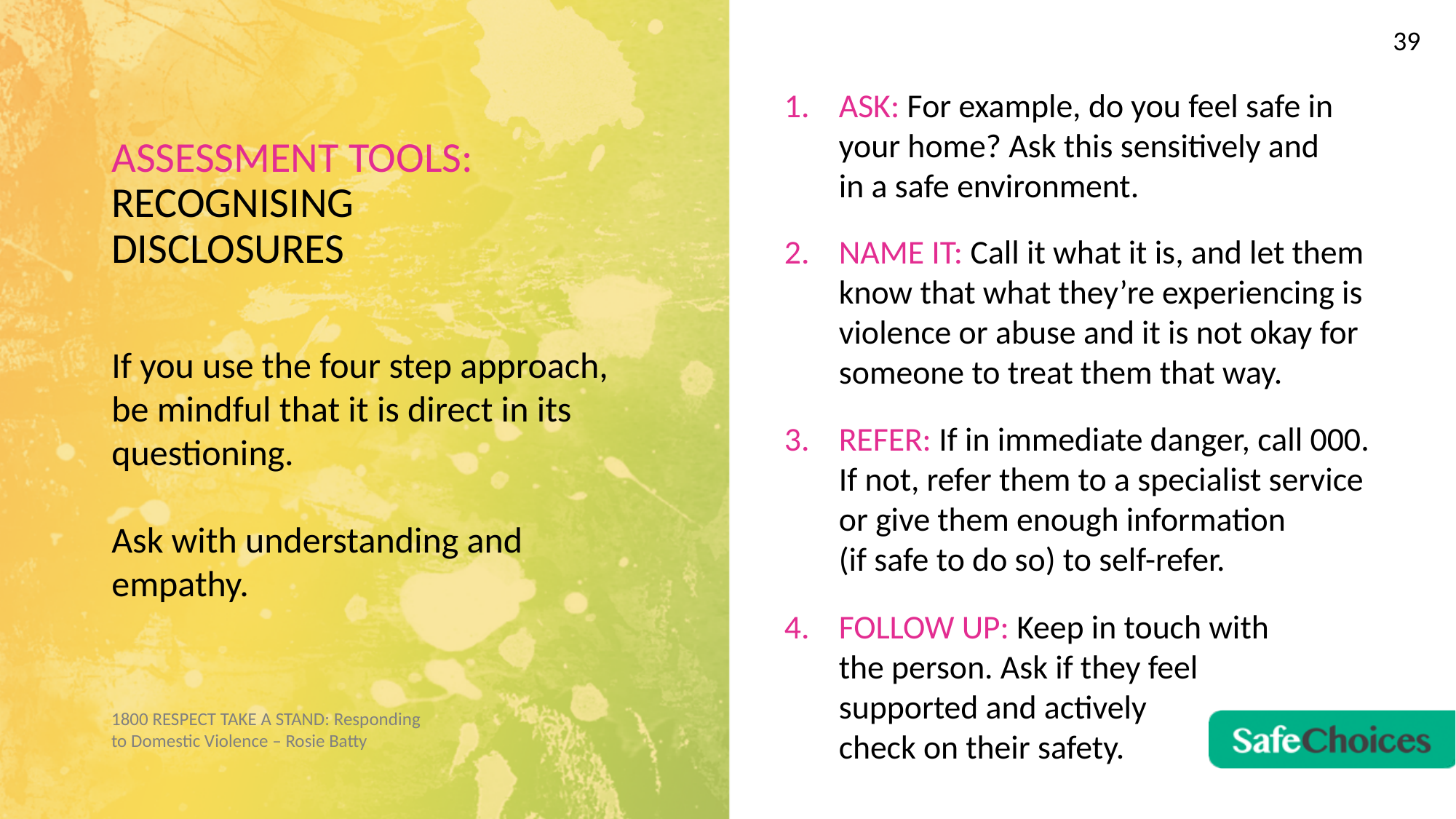

39
ASK: For example, do you feel safe in your home? Ask this sensitively and in a safe environment.
ASSESSMENT TOOLS: RECOGNISING DISCLOSURES
NAME IT: Call it what it is, and let them know that what they’re experiencing is violence or abuse and it is not okay for someone to treat them that way.
If you use the four step approach, be mindful that it is direct in its questioning.

Ask with understanding and empathy.
REFER: If in immediate danger, call 000. If not, refer them to a specialist service or give them enough information
(if safe to do so) to self-refer.
FOLLOW UP: Keep in touch with
the person. Ask if they feel
supported and actively
check on their safety.
1800 RESPECT TAKE A STAND: Responding to Domestic Violence – Rosie Batty